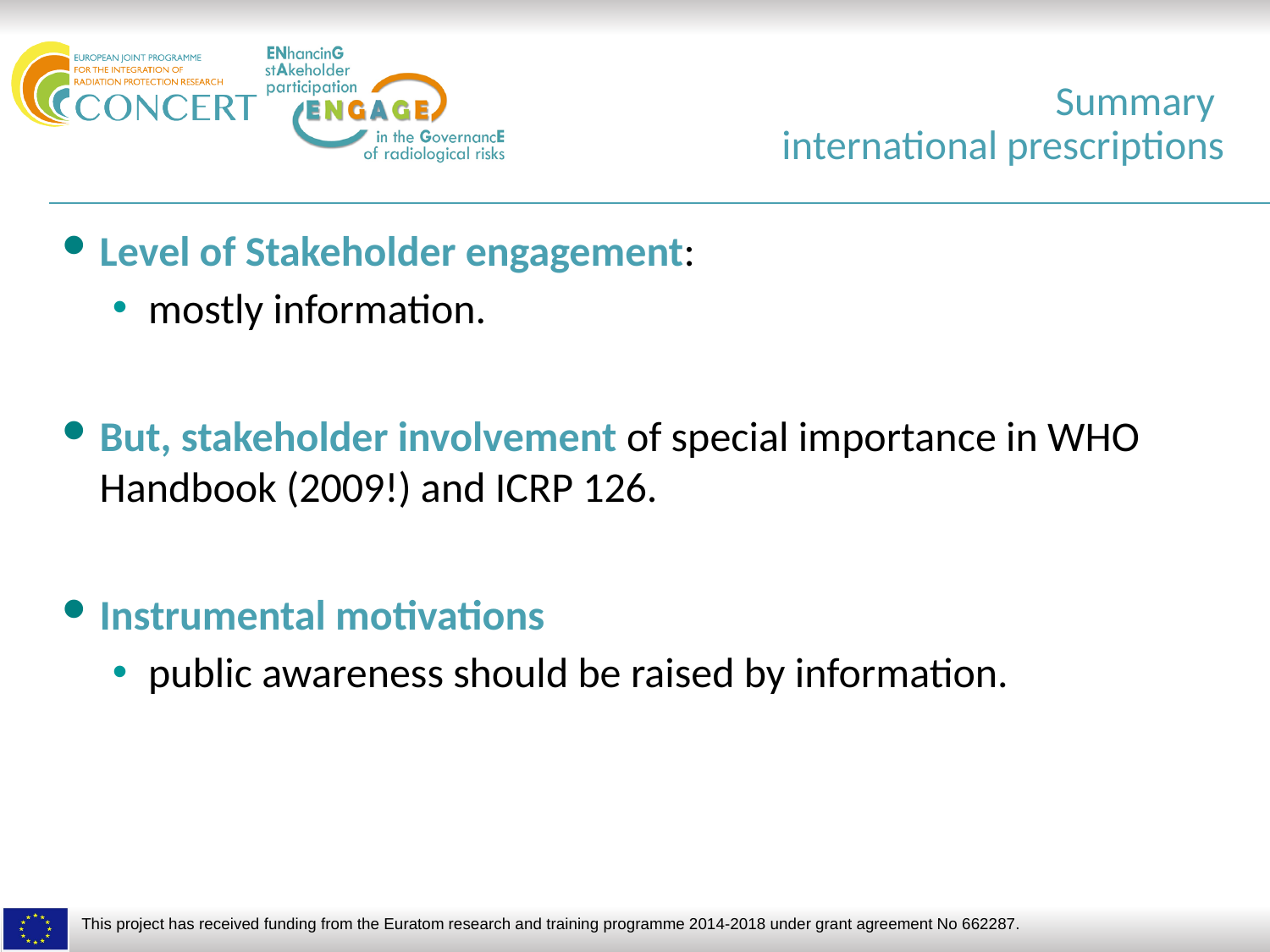

# Summary international prescriptions
Level of Stakeholder engagement:
mostly information.

But, stakeholder involvement of special importance in WHO Handbook (2009!) and ICRP 126.

Instrumental motivations
public awareness should be raised by information.